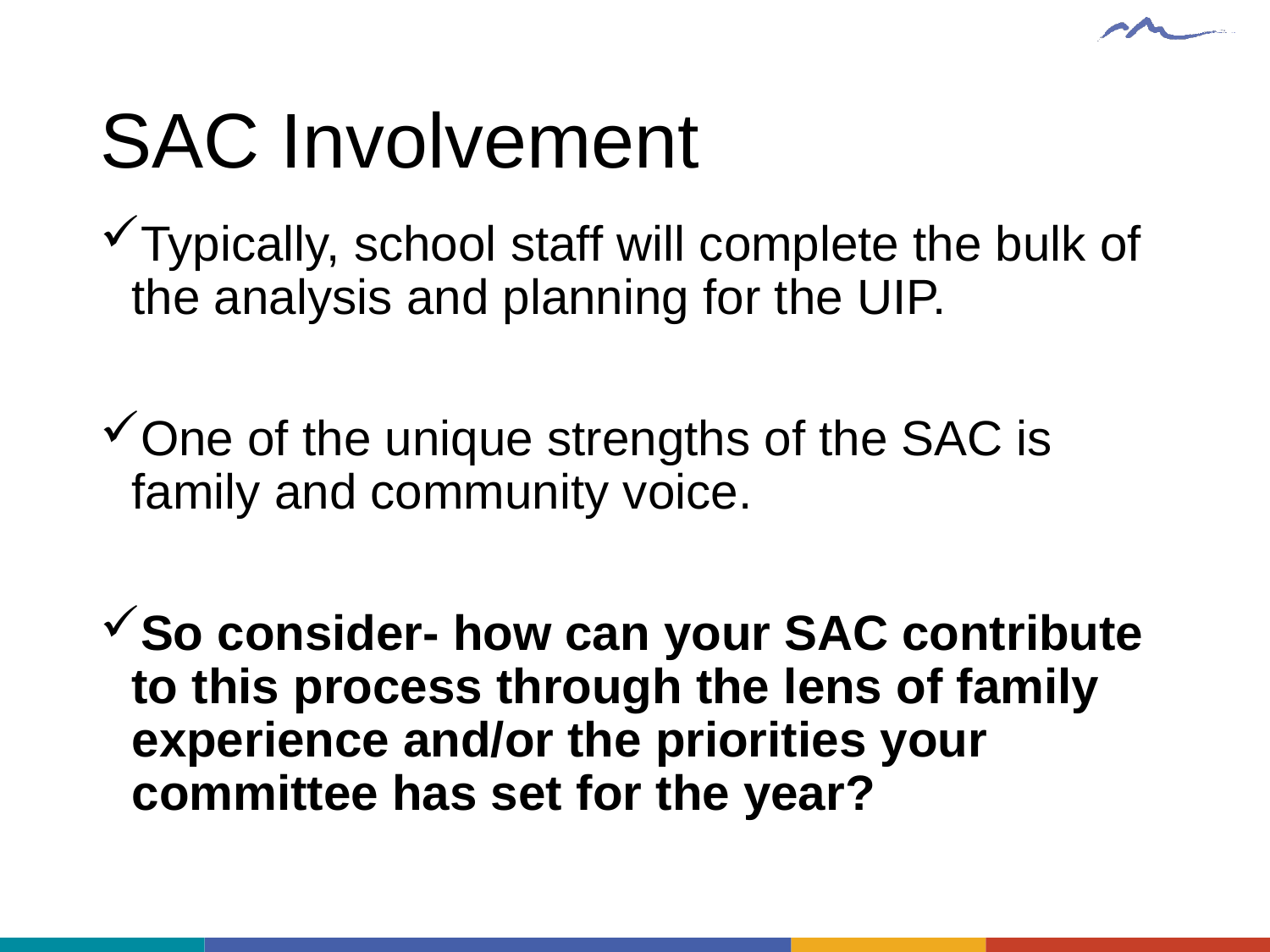

# SAC Involvement
Typically, school staff will complete the bulk of the analysis and planning for the UIP.

One of the unique strengths of the SAC is family and community voice.

So consider- how can your SAC contribute to this process through the lens of family experience and/or the priorities your committee has set for the year?